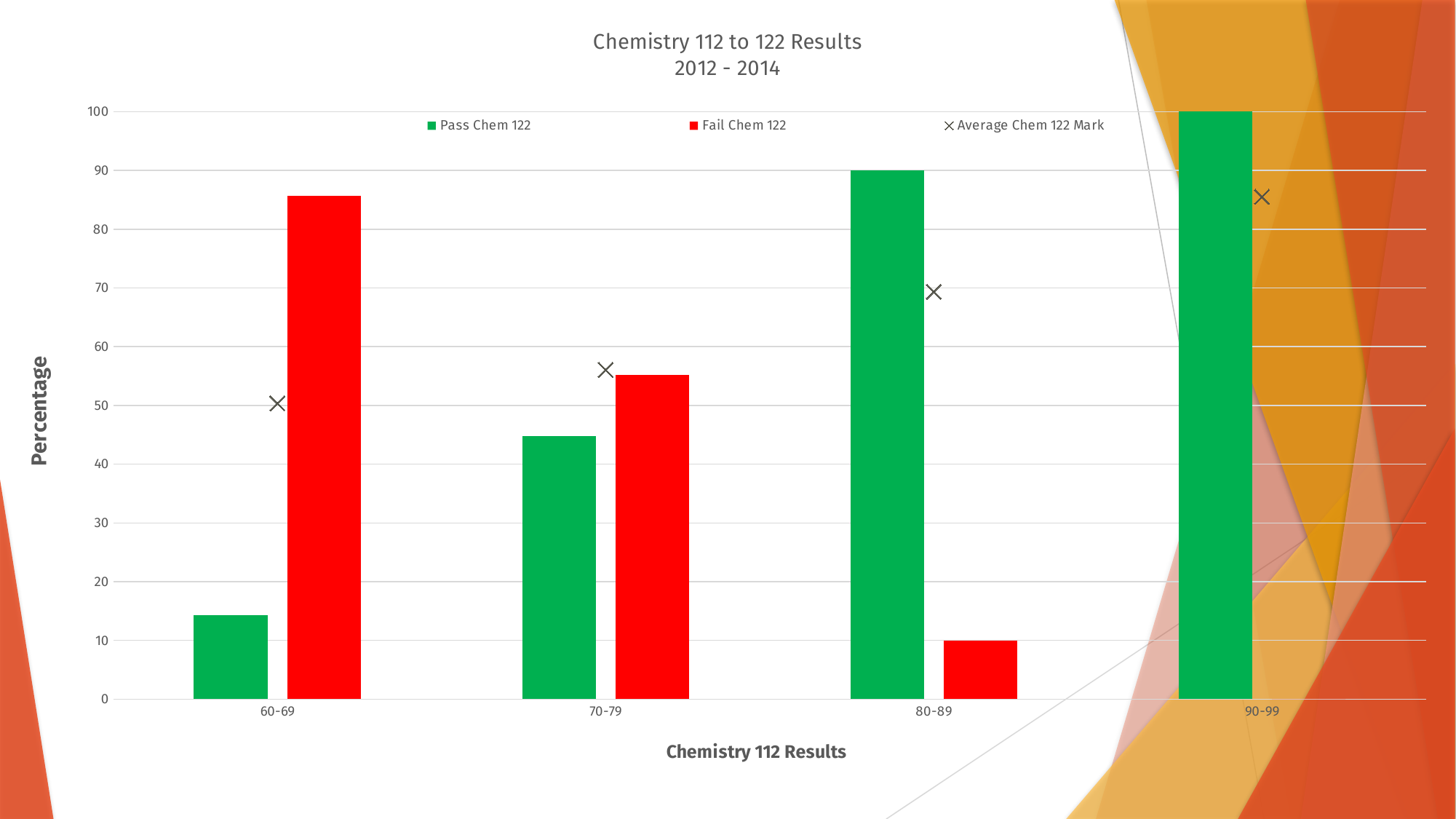

### Chart: Chemistry 112 to 122 Results
2012 - 2014

| Category | Pass Chem 122 | Fail Chem 122 | Average Chem 122 Mark |
|---|---|---|---|
| 60-69 | 14.285714285714285 | 85.71428571428571 | 50.35 |
| 70-79 | 44.827586206896555 | 55.172413793103445 | 56.05862068965517 |
| 80-89 | 90.0 | 10.0 | 69.36333333333332 |
| 90-99 | 100.0 | 0.0 | 85.51111111111112 |